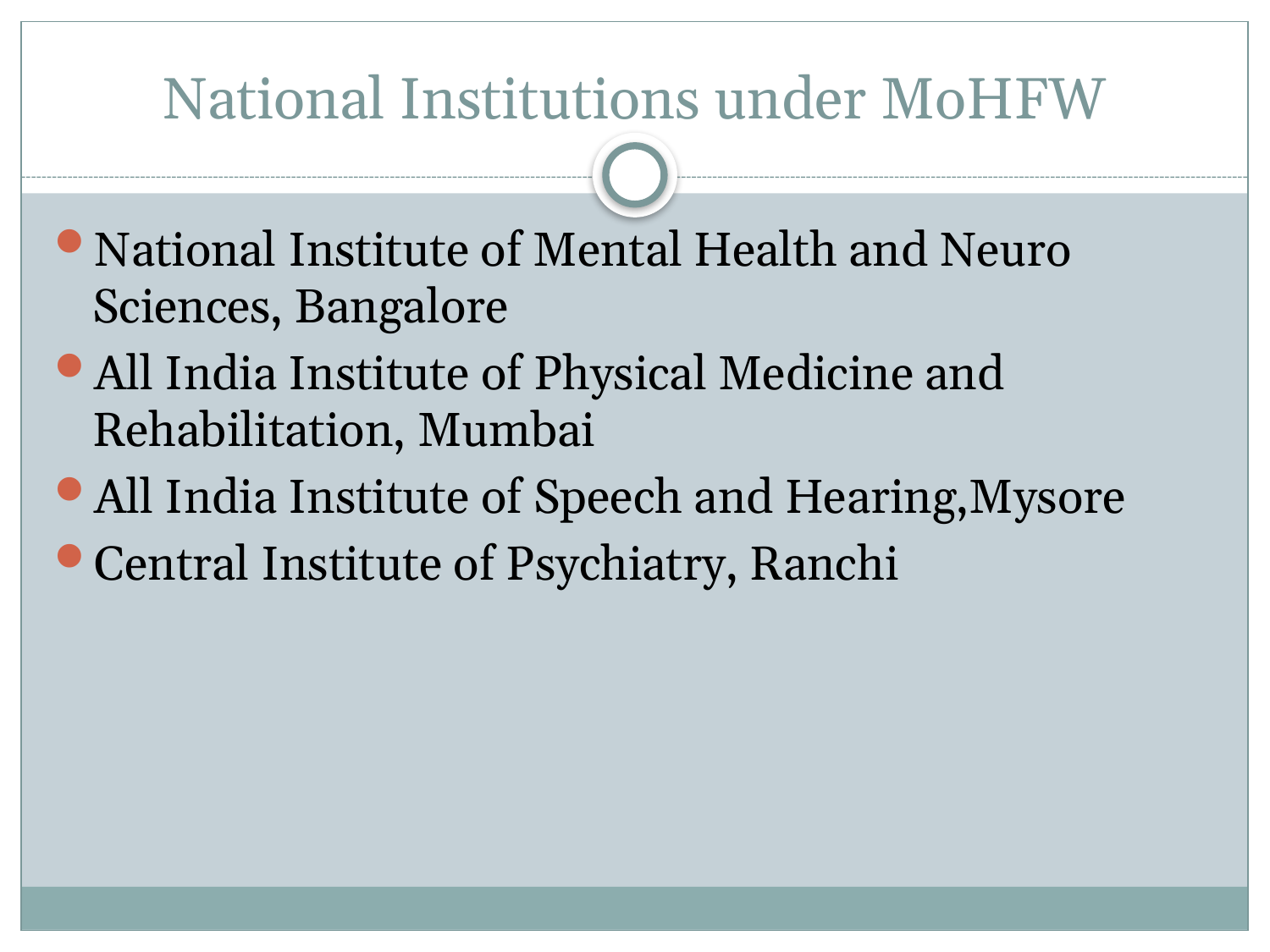

# National Institutions under MoHFW
National Institute of Mental Health and Neuro Sciences, Bangalore
All India Institute of Physical Medicine and Rehabilitation, Mumbai
All India Institute of Speech and Hearing,Mysore
Central Institute of Psychiatry, Ranchi